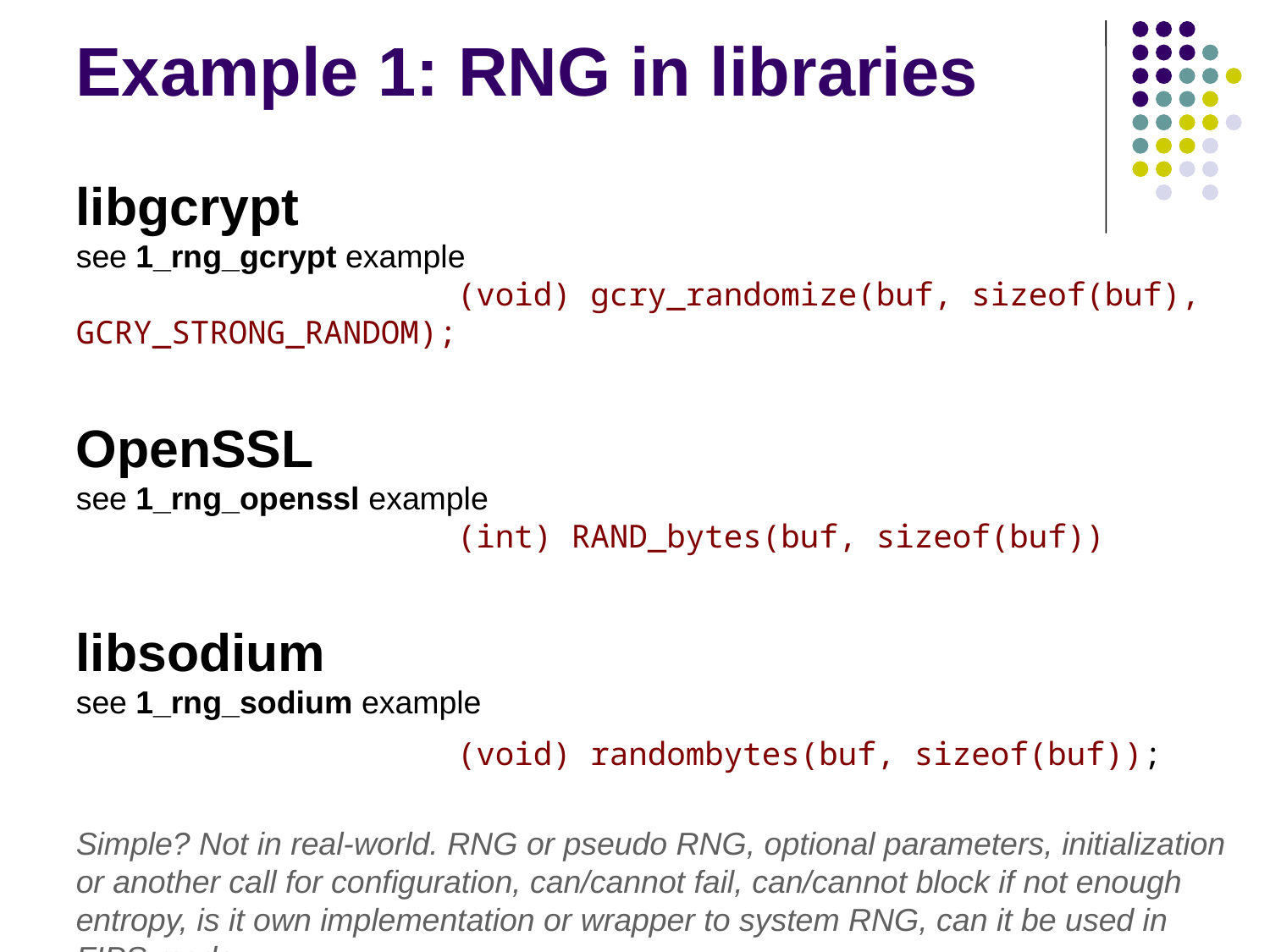

Example 1: RNG in libraries
libgcrypt
see 1_rng_gcrypt example
			(void) gcry_randomize(buf, sizeof(buf), GCRY_STRONG_RANDOM);

OpenSSL
see 1_rng_openssl example
			(int) RAND_bytes(buf, sizeof(buf))

libsodium
see 1_rng_sodium example
			(void) randombytes(buf, sizeof(buf));
Simple? Not in real-world. RNG or pseudo RNG, optional parameters, initialization or another call for configuration, can/cannot fail, can/cannot block if not enough entropy, is it own implementation or wrapper to system RNG, can it be used in FIPS mode ...